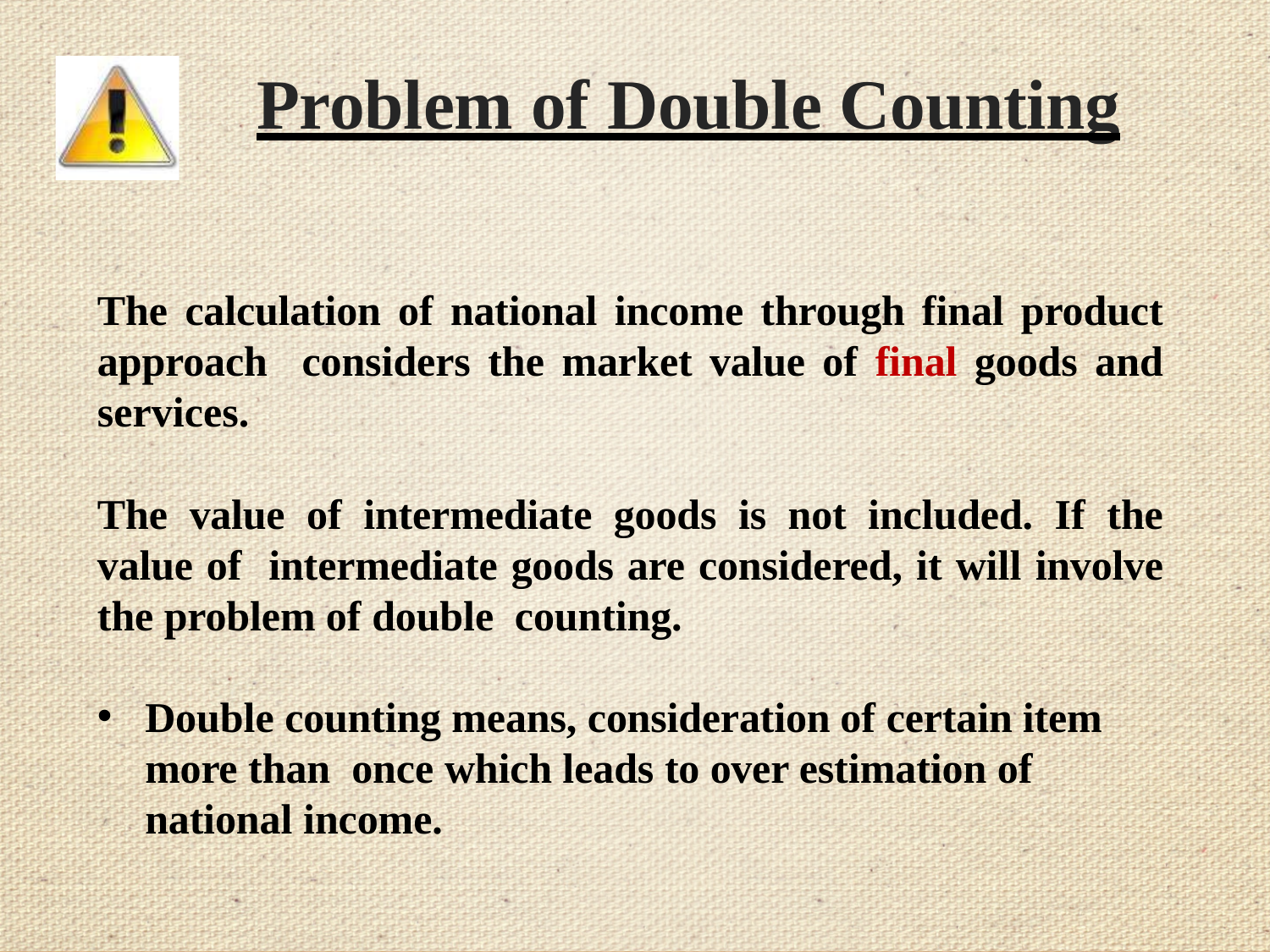

# Problem of Double Counting
The calculation of national income through final product approach  considers the market value of final goods and services.

The value of intermediate goods is not included. If the value of  intermediate goods are considered, it will involve the problem of double  counting.

Double counting means, consideration of certain item more than  once which leads to over estimation of national income.